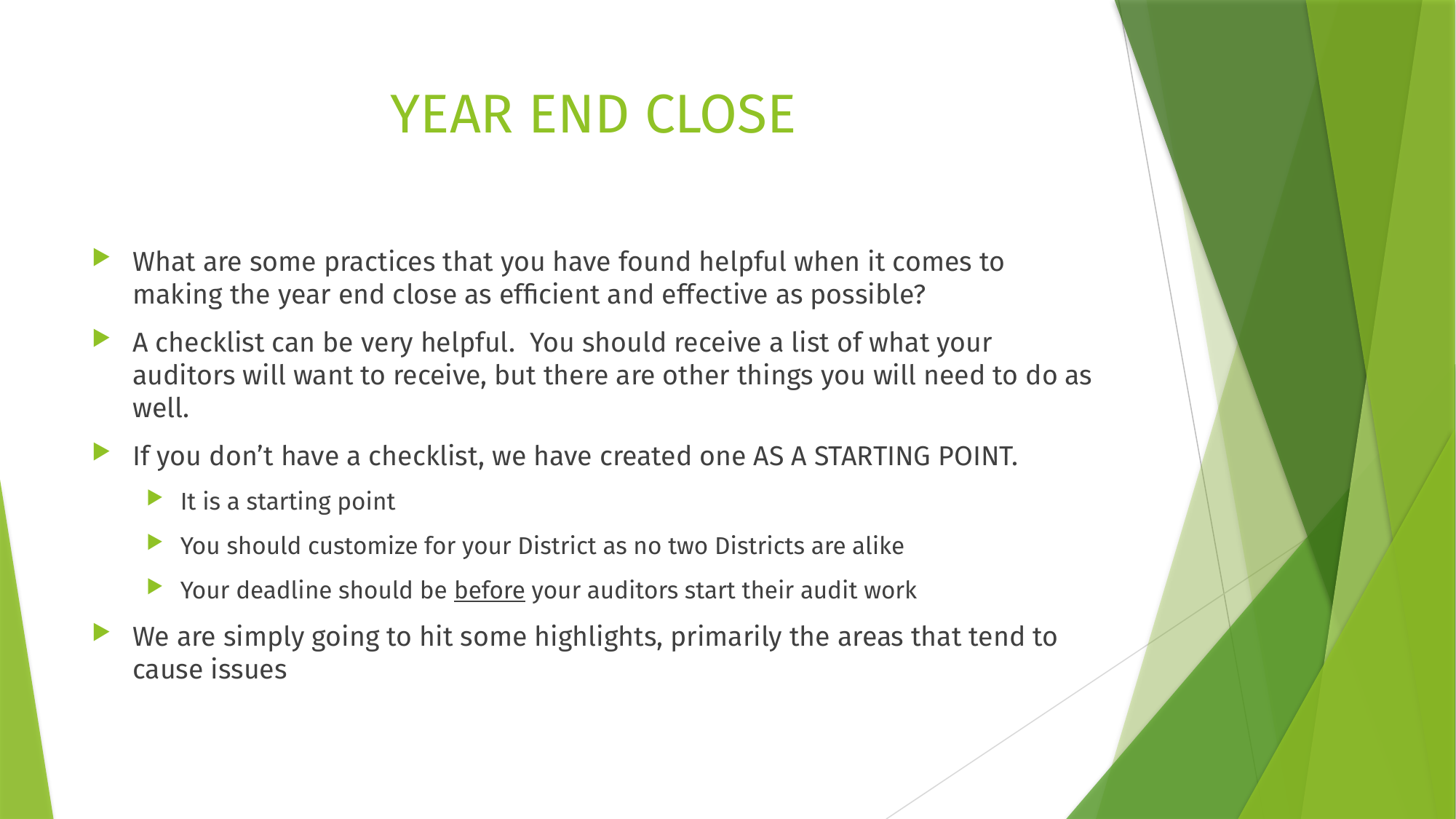

# YEAR END CLOSE
What are some practices that you have found helpful when it comes to making the year end close as efficient and effective as possible?
A checklist can be very helpful.  You should receive a list of what your auditors will want to receive, but there are other things you will need to do as well.
If you don’t have a checklist, we have created one AS A STARTING POINT.
It is a starting point
You should customize for your District as no two Districts are alike
Your deadline should be before your auditors start their audit work
We are simply going to hit some highlights, primarily the areas that tend to cause issues